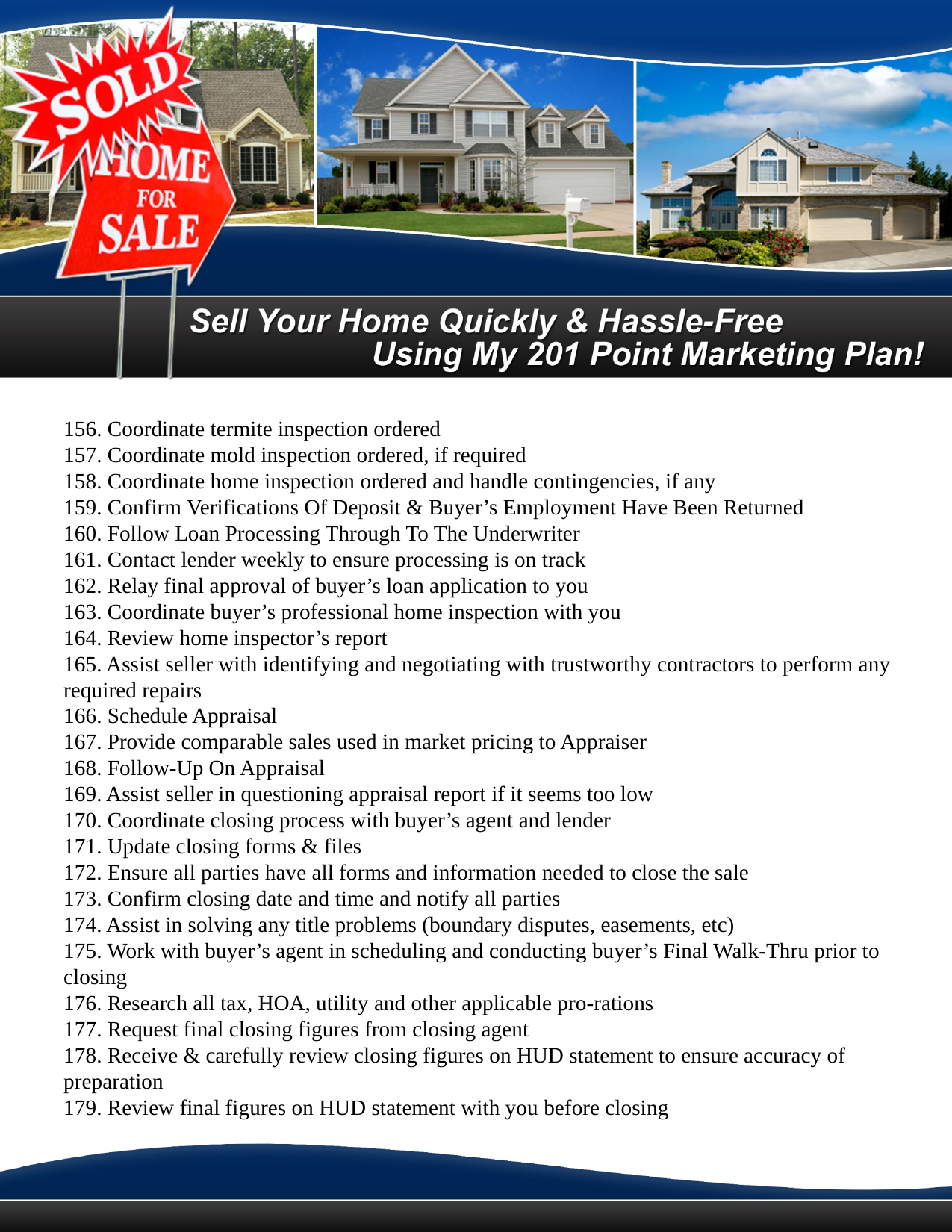

156. Coordinate termite inspection ordered
157. Coordinate mold inspection ordered, if required
158. Coordinate home inspection ordered and handle contingencies, if any
159. Confirm Verifications Of Deposit & Buyer’s Employment Have Been Returned
160. Follow Loan Processing Through To The Underwriter
161. Contact lender weekly to ensure processing is on track
162. Relay final approval of buyer’s loan application to you
163. Coordinate buyer’s professional home inspection with you
164. Review home inspector’s report
165. Assist seller with identifying and negotiating with trustworthy contractors to perform any required repairs
166. Schedule Appraisal
167. Provide comparable sales used in market pricing to Appraiser
168. Follow-Up On Appraisal
169. Assist seller in questioning appraisal report if it seems too low
170. Coordinate closing process with buyer’s agent and lender
171. Update closing forms & files
172. Ensure all parties have all forms and information needed to close the sale
173. Confirm closing date and time and notify all parties
174. Assist in solving any title problems (boundary disputes, easements, etc)
175. Work with buyer’s agent in scheduling and conducting buyer’s Final Walk-Thru prior to closing
176. Research all tax, HOA, utility and other applicable pro-rations
177. Request final closing figures from closing agent
178. Receive & carefully review closing figures on HUD statement to ensure accuracy of preparation
179. Review final figures on HUD statement with you before closing